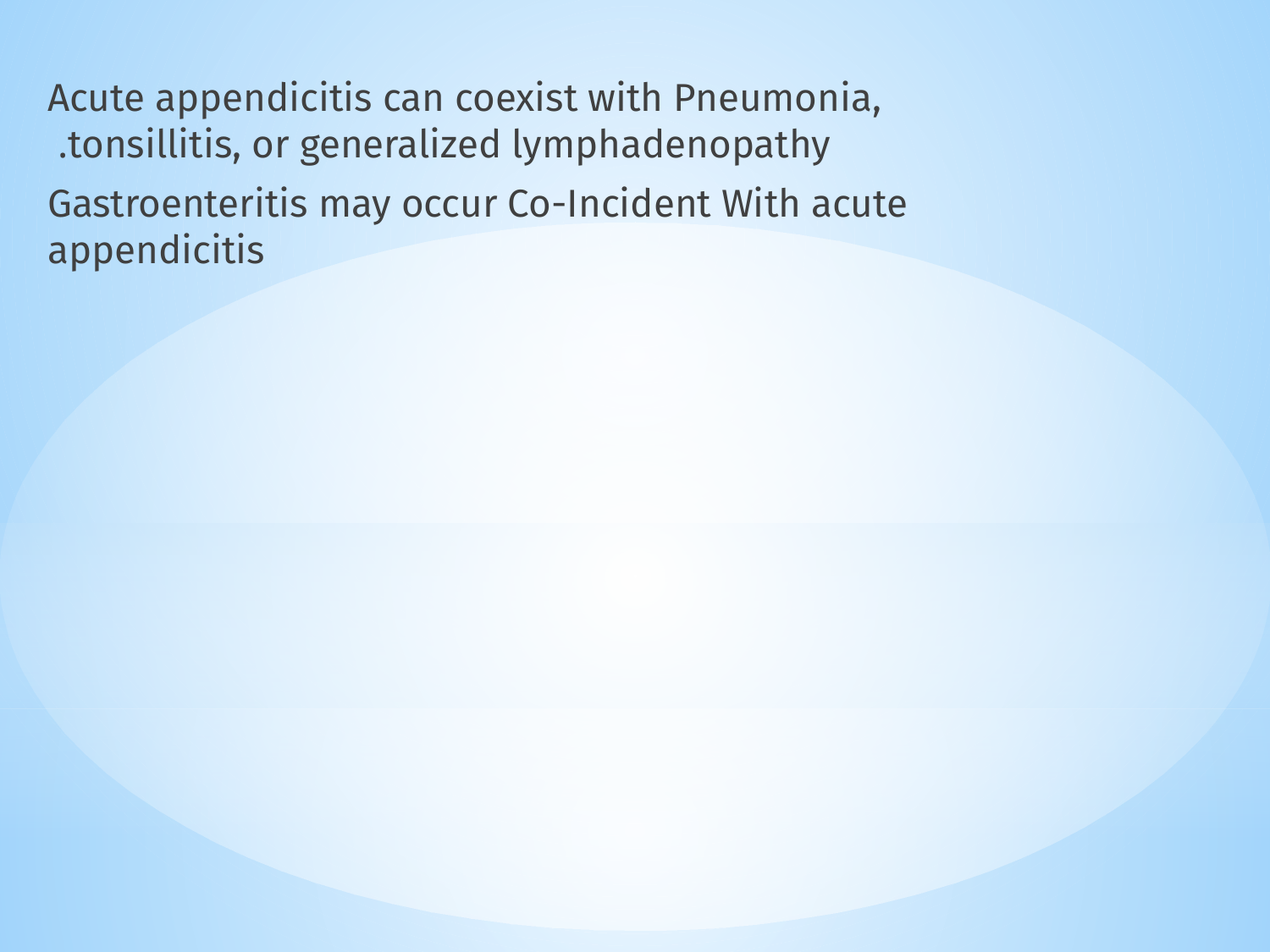

Acute appendicitis can coexist with Pneumonia, tonsillitis, or generalized lymphadenopathy.
Gastroenteritis may occur Co-Incident With acute appendicitis